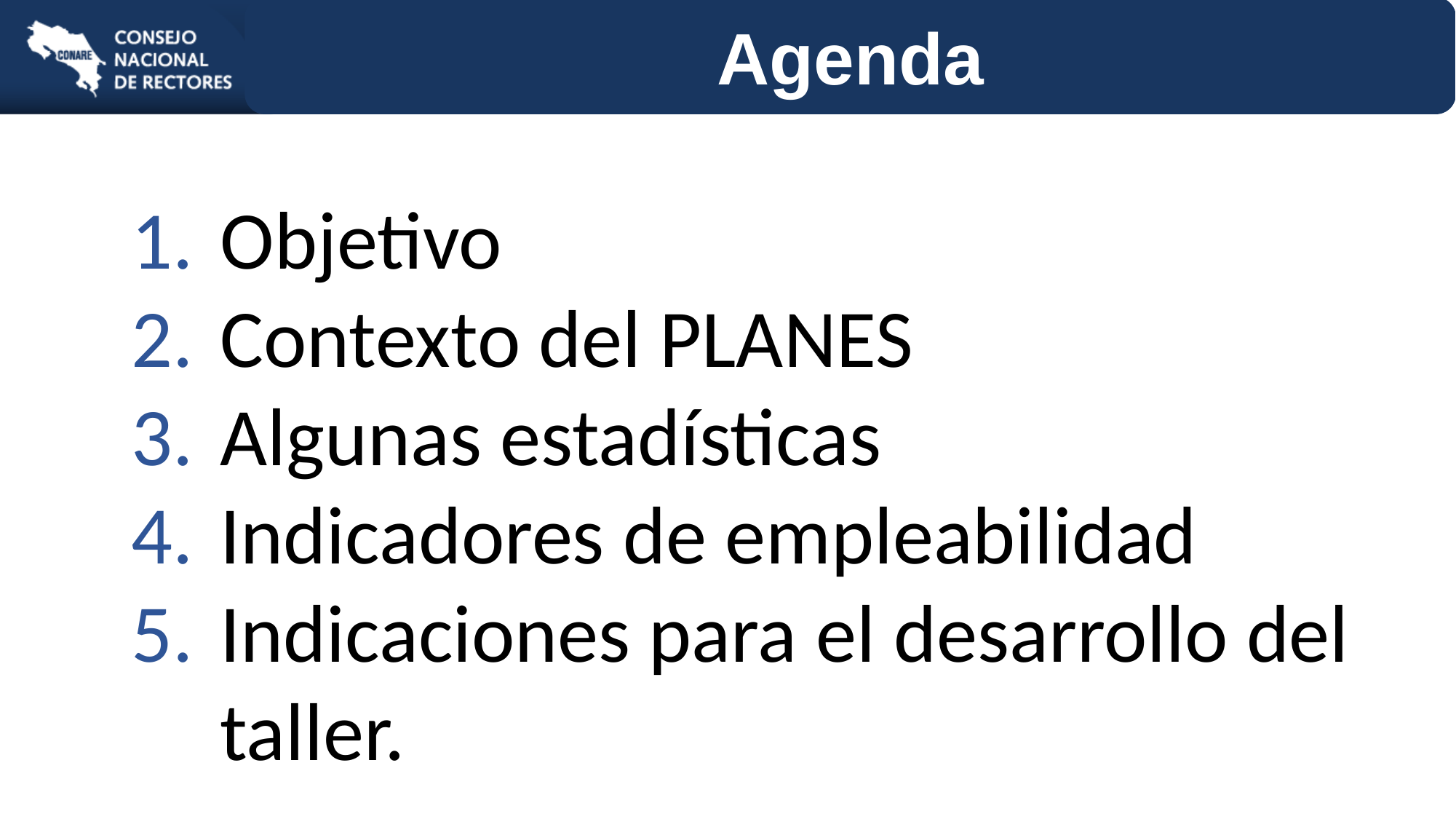

Agenda
Objetivo
Contexto del PLANES
Algunas estadísticas
Indicadores de empleabilidad
Indicaciones para el desarrollo del taller.